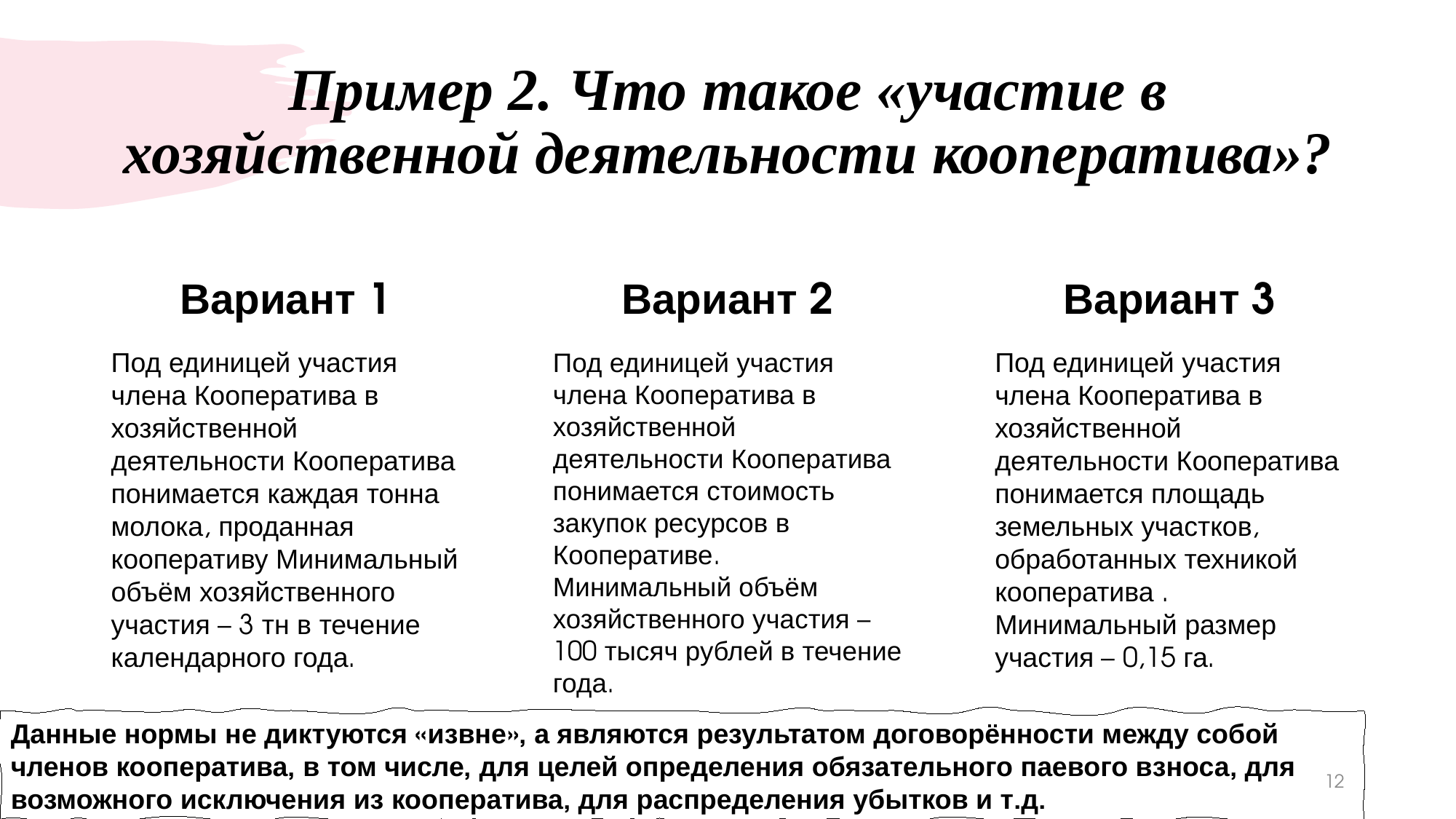

# Пример 2. Что такое «участие в хозяйственной деятельности кооператива»?
Вариант 1
Вариант 2
Вариант 3
Под единицей участия члена Кооператива в хозяйственной деятельности Кооператива понимается каждая тонна молока, проданная кооперативу Минимальный объём хозяйственного участия – 3 тн в течение календарного года.
Под единицей участия члена Кооператива в хозяйственной деятельности Кооператива понимается стоимость закупок ресурсов в Кооперативе. Минимальный объём хозяйственного участия – 100 тысяч рублей в течение года.
Под единицей участия члена Кооператива в хозяйственной деятельности Кооператива понимается площадь земельных участков, обработанных техникой кооператива . Минимальный размер участия – 0,15 га.
Данные нормы не диктуются «извне», а являются результатом договорённости между собой членов кооператива, в том числе, для целей определения обязательного паевого взноса, для возможного исключения из кооператива, для распределения убытков и т.д.
12